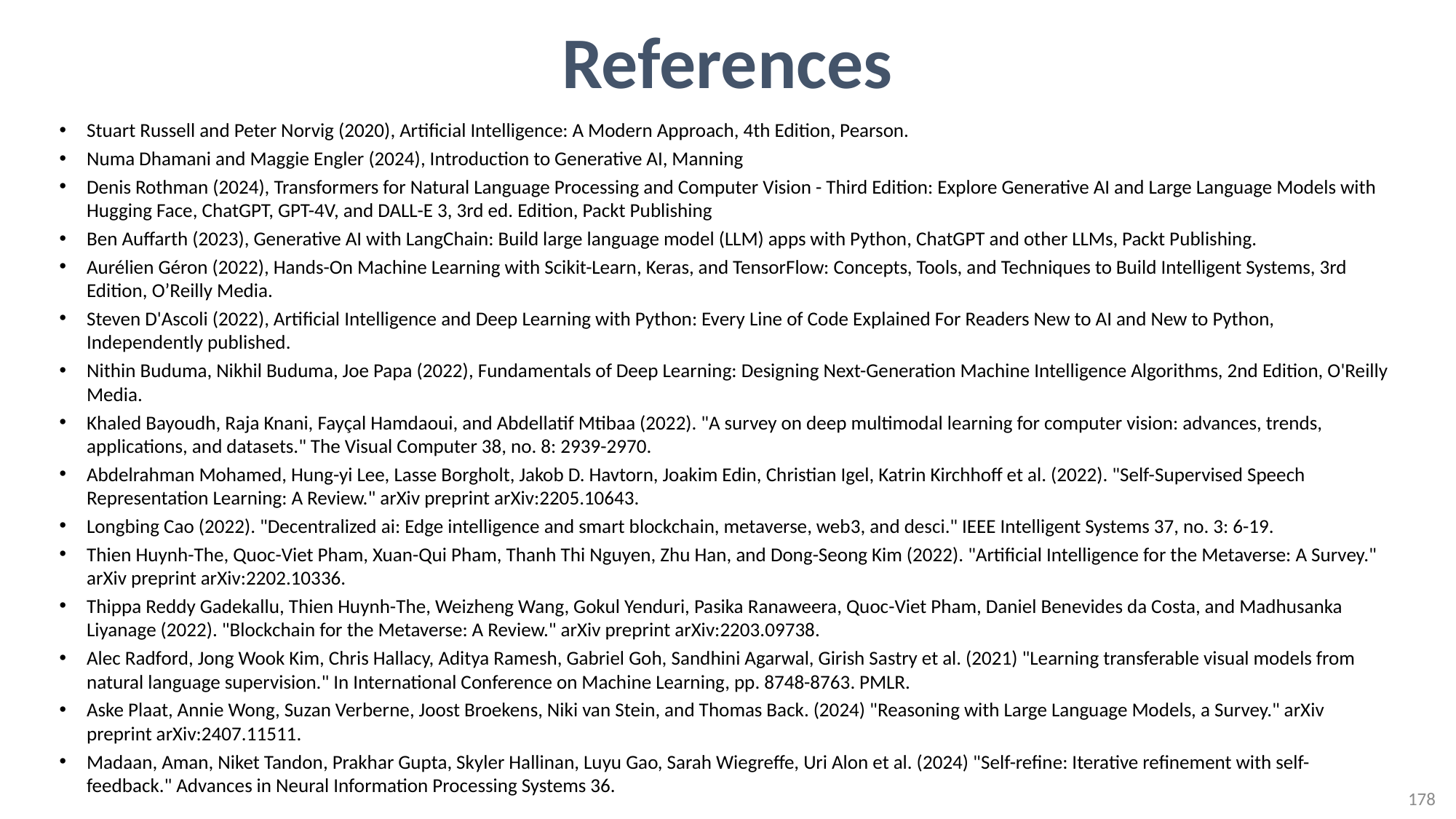

# References
Stuart Russell and Peter Norvig (2020), Artificial Intelligence: A Modern Approach, 4th Edition, Pearson.
Numa Dhamani and Maggie Engler (2024), Introduction to Generative AI, Manning
Denis Rothman (2024), Transformers for Natural Language Processing and Computer Vision - Third Edition: Explore Generative AI and Large Language Models with Hugging Face, ChatGPT, GPT-4V, and DALL-E 3, 3rd ed. Edition, Packt Publishing
Ben Auffarth (2023), Generative AI with LangChain: Build large language model (LLM) apps with Python, ChatGPT and other LLMs, Packt Publishing.
Aurélien Géron (2022), Hands-On Machine Learning with Scikit-Learn, Keras, and TensorFlow: Concepts, Tools, and Techniques to Build Intelligent Systems, 3rd Edition, O’Reilly Media.
Steven D'Ascoli (2022), Artificial Intelligence and Deep Learning with Python: Every Line of Code Explained For Readers New to AI and New to Python, Independently published.
Nithin Buduma, Nikhil Buduma, Joe Papa (2022), Fundamentals of Deep Learning: Designing Next-Generation Machine Intelligence Algorithms, 2nd Edition, ‎O'Reilly Media.
Khaled Bayoudh, Raja Knani, Fayçal Hamdaoui, and Abdellatif Mtibaa (2022). "A survey on deep multimodal learning for computer vision: advances, trends, applications, and datasets." The Visual Computer 38, no. 8: 2939-2970.
Abdelrahman Mohamed, Hung-yi Lee, Lasse Borgholt, Jakob D. Havtorn, Joakim Edin, Christian Igel, Katrin Kirchhoff et al. (2022). "Self-Supervised Speech Representation Learning: A Review." arXiv preprint arXiv:2205.10643.
Longbing Cao (2022). "Decentralized ai: Edge intelligence and smart blockchain, metaverse, web3, and desci." IEEE Intelligent Systems 37, no. 3: 6-19.
Thien Huynh-The, Quoc-Viet Pham, Xuan-Qui Pham, Thanh Thi Nguyen, Zhu Han, and Dong-Seong Kim (2022). "Artificial Intelligence for the Metaverse: A Survey." arXiv preprint arXiv:2202.10336.
Thippa Reddy Gadekallu, Thien Huynh-The, Weizheng Wang, Gokul Yenduri, Pasika Ranaweera, Quoc-Viet Pham, Daniel Benevides da Costa, and Madhusanka Liyanage (2022). "Blockchain for the Metaverse: A Review." arXiv preprint arXiv:2203.09738.
Alec Radford, Jong Wook Kim, Chris Hallacy, Aditya Ramesh, Gabriel Goh, Sandhini Agarwal, Girish Sastry et al. (2021) "Learning transferable visual models from natural language supervision." In International Conference on Machine Learning, pp. 8748-8763. PMLR.
Aske Plaat, Annie Wong, Suzan Verberne, Joost Broekens, Niki van Stein, and Thomas Back. (2024) "Reasoning with Large Language Models, a Survey." arXiv preprint arXiv:2407.11511.
Madaan, Aman, Niket Tandon, Prakhar Gupta, Skyler Hallinan, Luyu Gao, Sarah Wiegreffe, Uri Alon et al. (2024) "Self-refine: Iterative refinement with self-feedback." Advances in Neural Information Processing Systems 36.
178